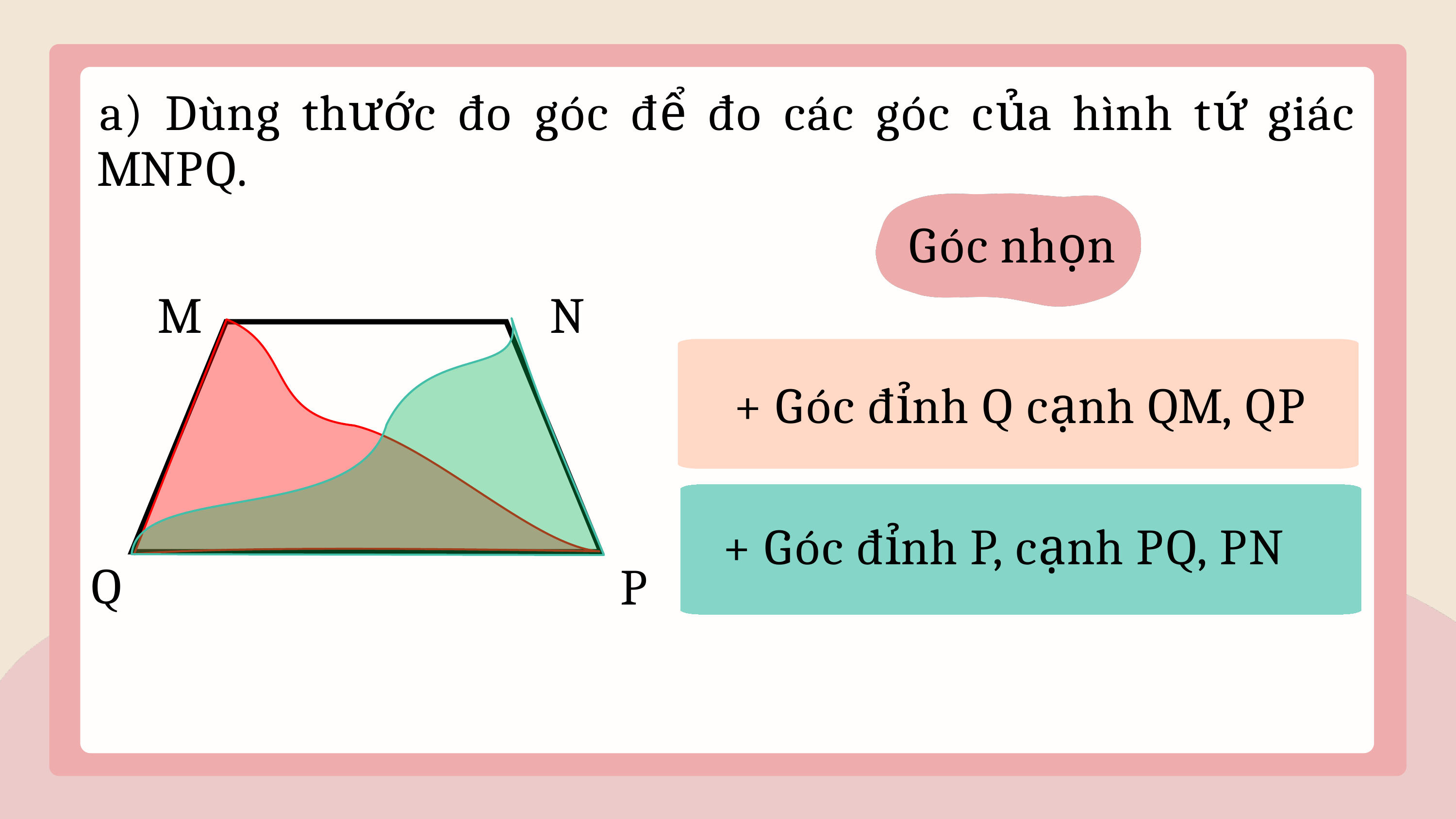

a) Dùng thước đo góc để đo các góc của hình tứ giác MNPQ.

Góc nhọn
M
N

Q
P

+ Góc đỉnh Q cạnh QM, QP

+ Góc đỉnh P, cạnh PQ, PN